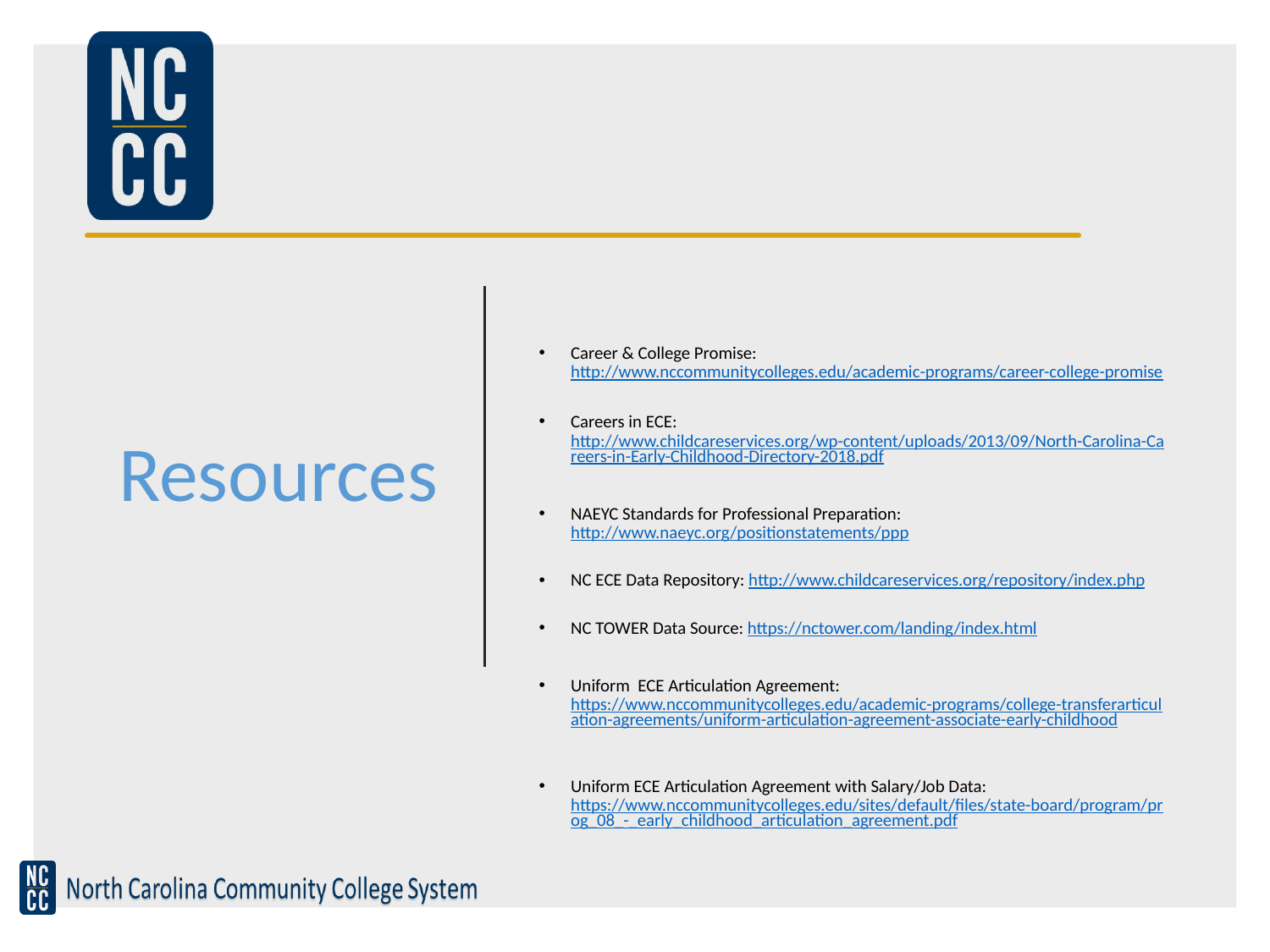

# Resources
Career & College Promise: http://www.nccommunitycolleges.edu/academic-programs/career-college-promise
Careers in ECE:
http://www.childcareservices.org/wp-content/uploads/2013/09/North-Carolina-Careers-in-Early-Childhood-Directory-2018.pdf

NAEYC Standards for Professional Preparation: http://www.naeyc.org/positionstatements/ppp
NC ECE Data Repository: http://www.childcareservices.org/repository/index.php
NC TOWER Data Source: https://nctower.com/landing/index.html

Uniform  ECE Articulation Agreement:
https://www.nccommunitycolleges.edu/academic-programs/college-transferarticulation-agreements/uniform-articulation-agreement-associate-early-childhood
Uniform ECE Articulation Agreement with Salary/Job Data: https://www.nccommunitycolleges.edu/sites/default/files/state-board/program/prog_08_-_early_childhood_articulation_agreement.pdf